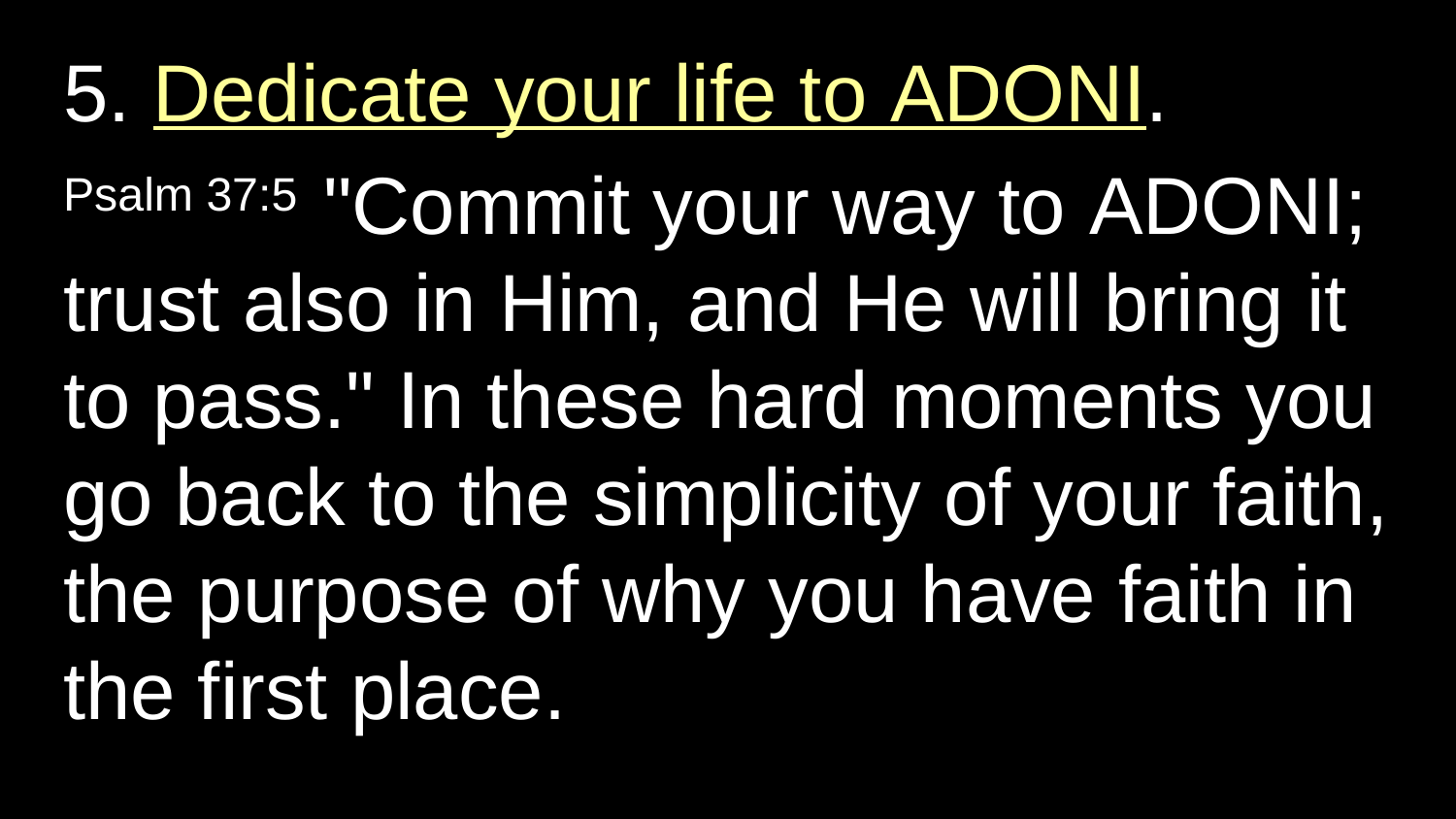

5. Dedicate your life to Adoni.
Psalm 37:5  "Commit your way to Adoni; trust also in Him, and He will bring it to pass." In these hard moments you go back to the simplicity of your faith, the purpose of why you have faith in the first place.